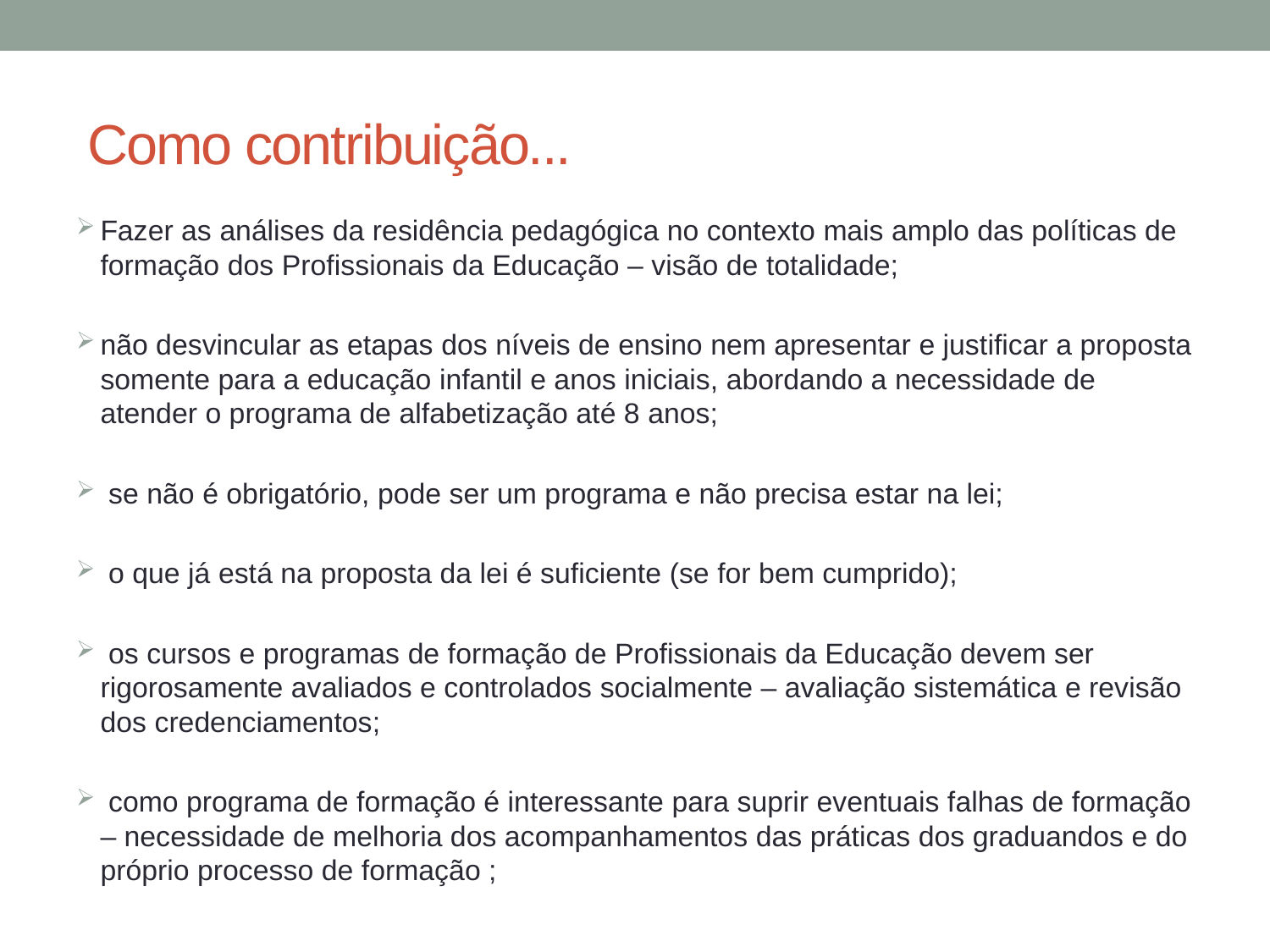

# Como contribuição...
Fazer as análises da residência pedagógica no contexto mais amplo das políticas de formação dos Profissionais da Educação – visão de totalidade;

não desvincular as etapas dos níveis de ensino nem apresentar e justificar a proposta somente para a educação infantil e anos iniciais, abordando a necessidade de atender o programa de alfabetização até 8 anos;

 se não é obrigatório, pode ser um programa e não precisa estar na lei;

 o que já está na proposta da lei é suficiente (se for bem cumprido);

 os cursos e programas de formação de Profissionais da Educação devem ser rigorosamente avaliados e controlados socialmente – avaliação sistemática e revisão dos credenciamentos;

 como programa de formação é interessante para suprir eventuais falhas de formação – necessidade de melhoria dos acompanhamentos das práticas dos graduandos e do próprio processo de formação ;